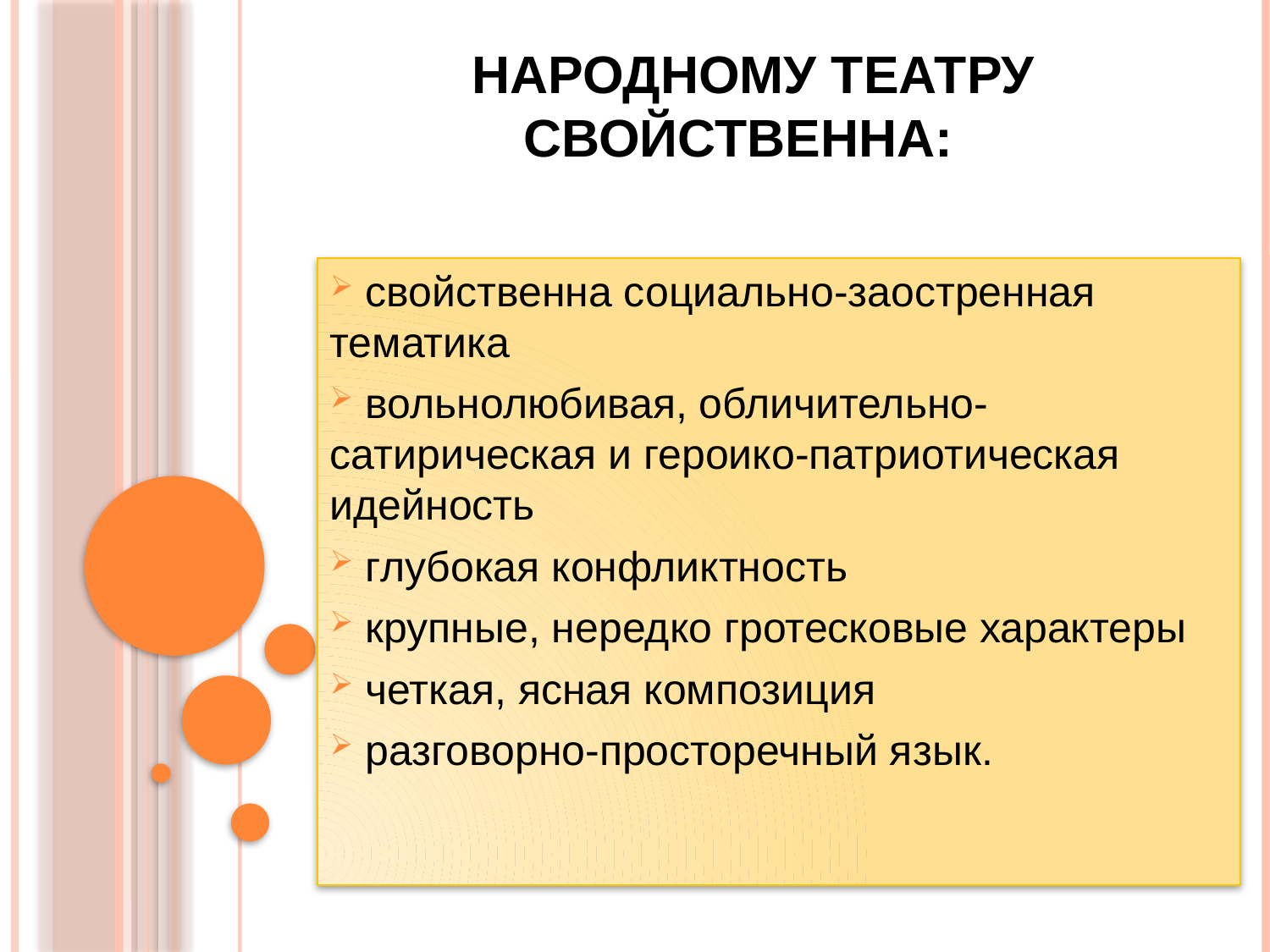

# Народному театру свойственна:
 свойственна социально-заостренная тематика
 вольнолюбивая, обличительно-сатирическая и героико-патриотическая идейность
 глубокая конфликтность
 крупные, нередко гротесковые характеры
 четкая, ясная композиция
 разговорно-просторечный язык.